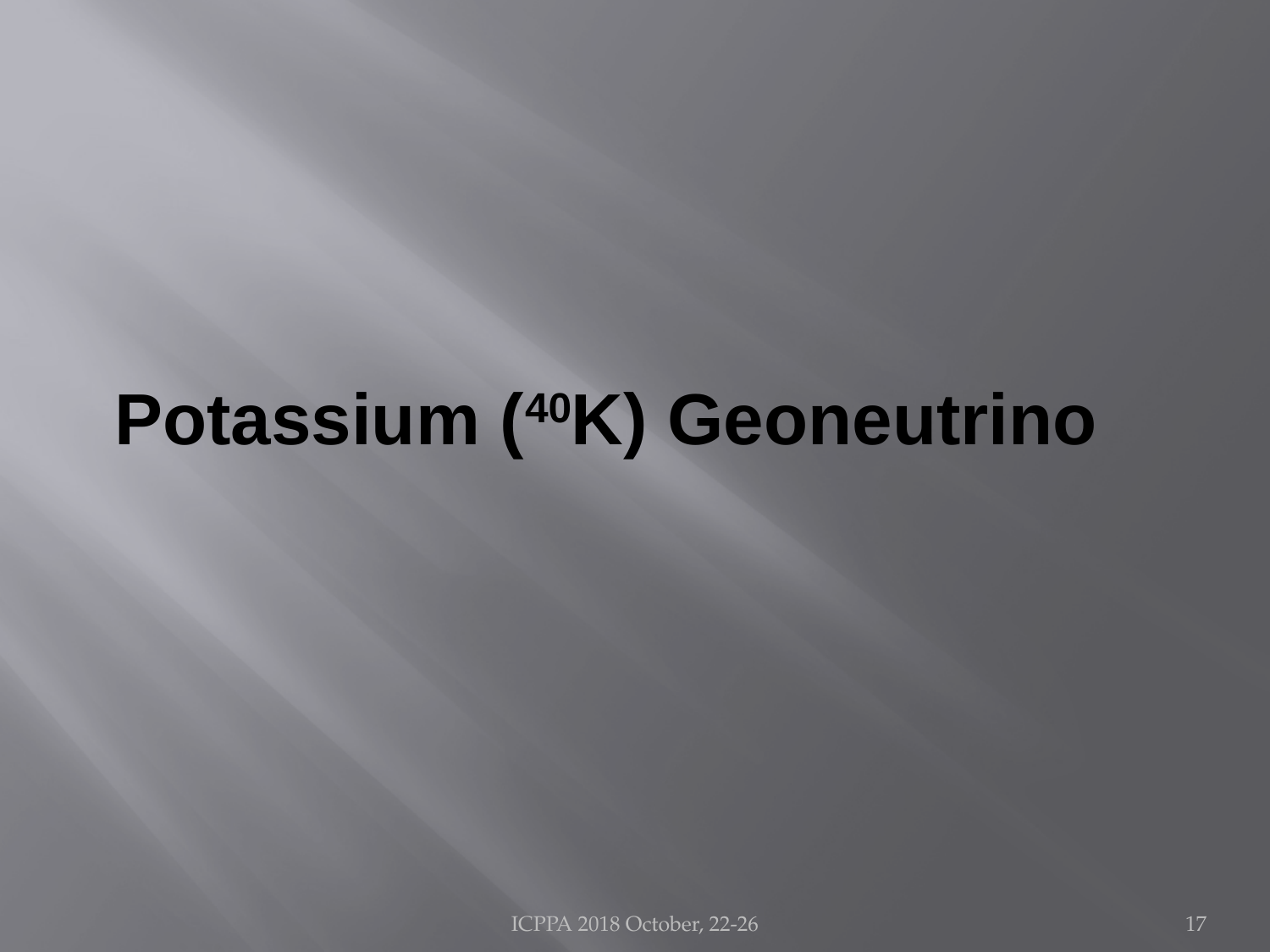

# Potassium (40K) Geoneutrino
ICPPA 2018 October, 22-26
17